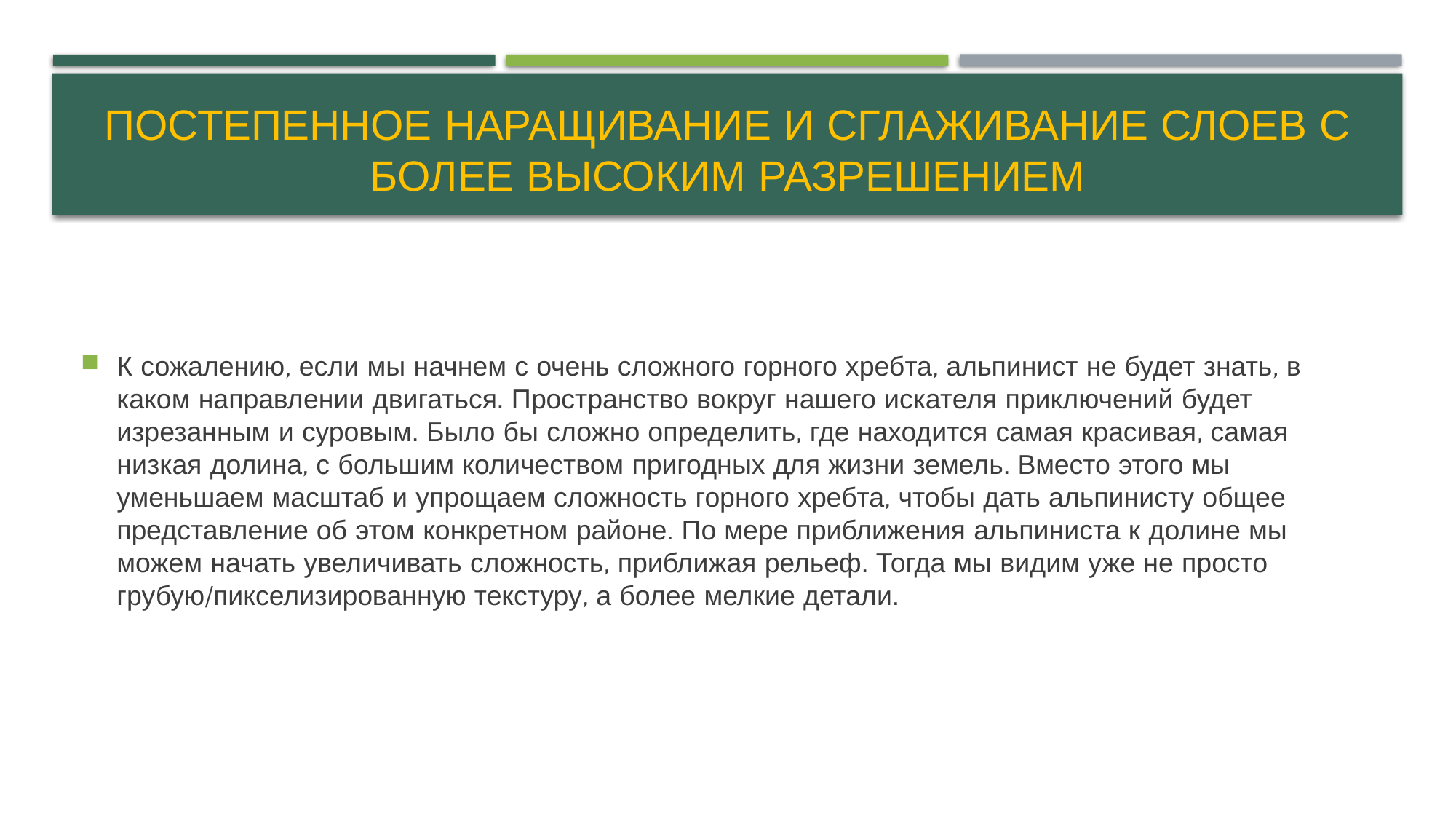

# Постепенное наращивание и сглаживание слоев с более высоким разрешением
К сожалению, если мы начнем с очень сложного горного хребта, альпинист не будет знать, в каком направлении двигаться. Пространство вокруг нашего искателя приключений будет изрезанным и суровым. Было бы сложно определить, где находится самая красивая, самая низкая долина, с большим количеством пригодных для жизни земель. Вместо этого мы уменьшаем масштаб и упрощаем сложность горного хребта, чтобы дать альпинисту общее представление об этом конкретном районе. По мере приближения альпиниста к долине мы можем начать увеличивать сложность, приближая рельеф. Тогда мы видим уже не просто грубую/пикселизированную текстуру, а более мелкие детали.